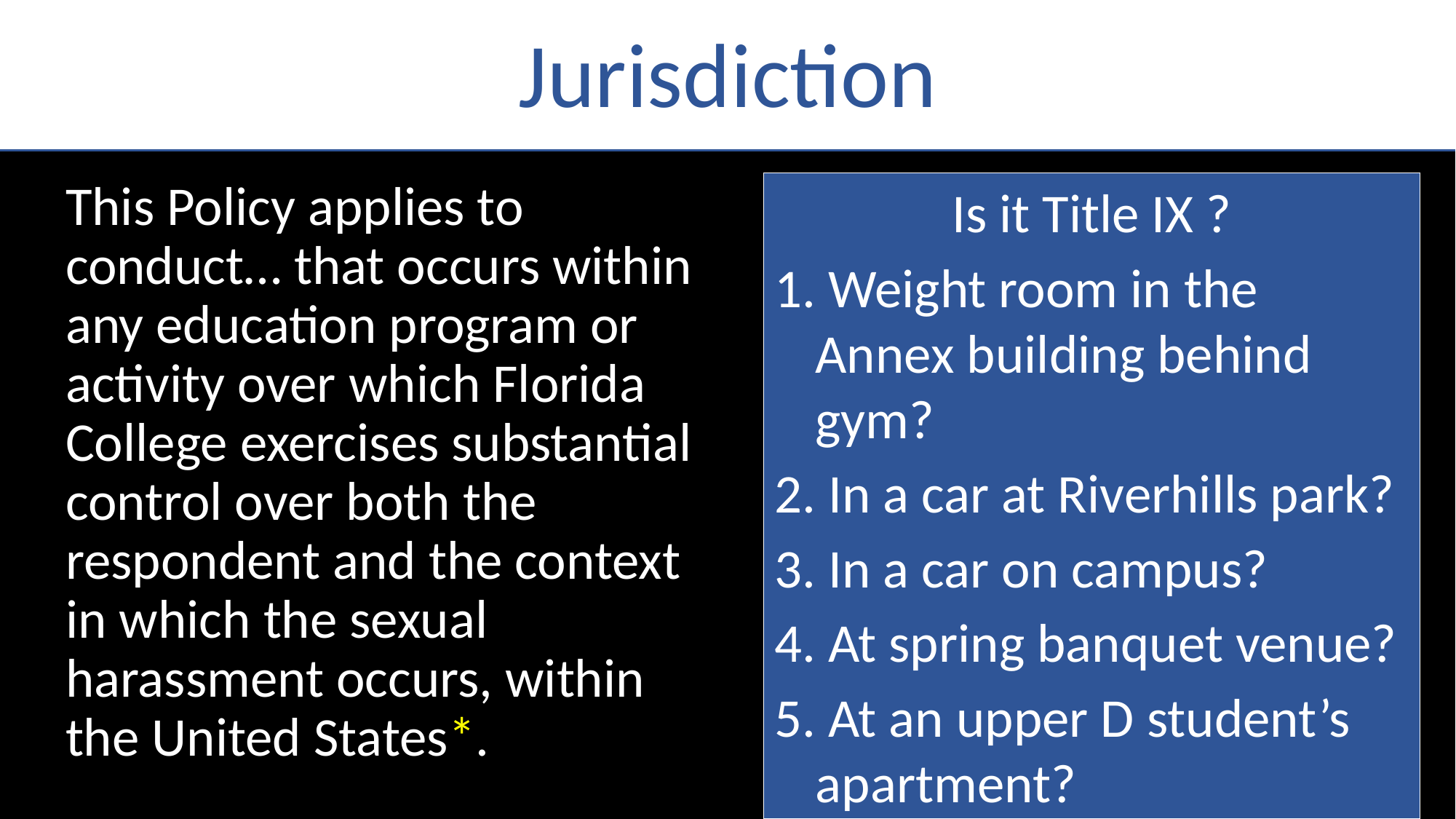

# Jurisdiction
This Policy applies to conduct… that occurs within any education program or activity over which Florida College exercises substantial control over both the respondent and the context in which the sexual harassment occurs, within the United States*.
Is it Title IX ?
 Weight room in the Annex building behind gym?
 In a car at Riverhills park?
 In a car on campus?
 At spring banquet venue?
 At an upper D student’s apartment?